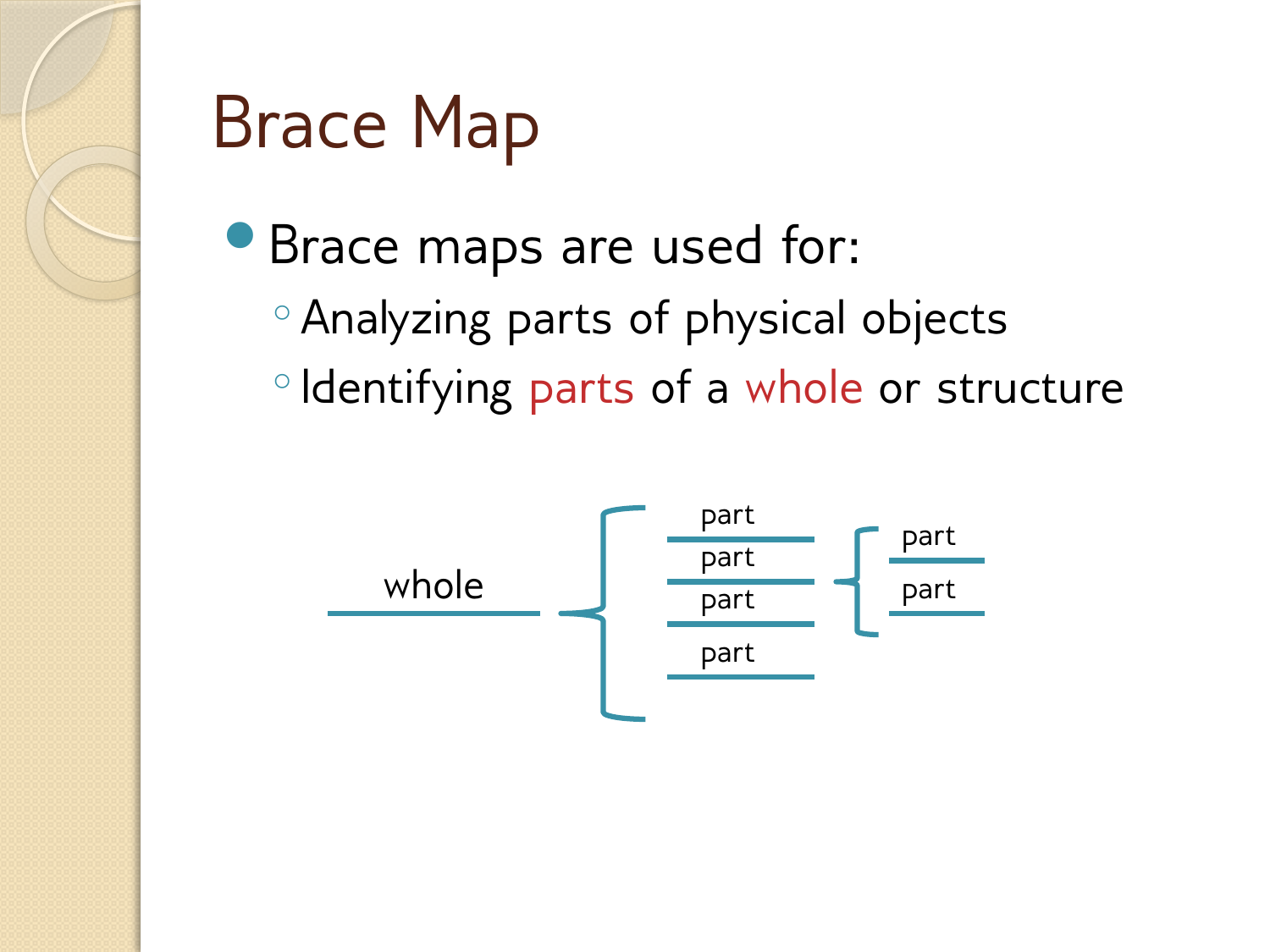

# Brace Map
Brace maps are used for:
Analyzing parts of physical objects
Identifying parts of a whole or structure

part

part
part

whole
part
part
part